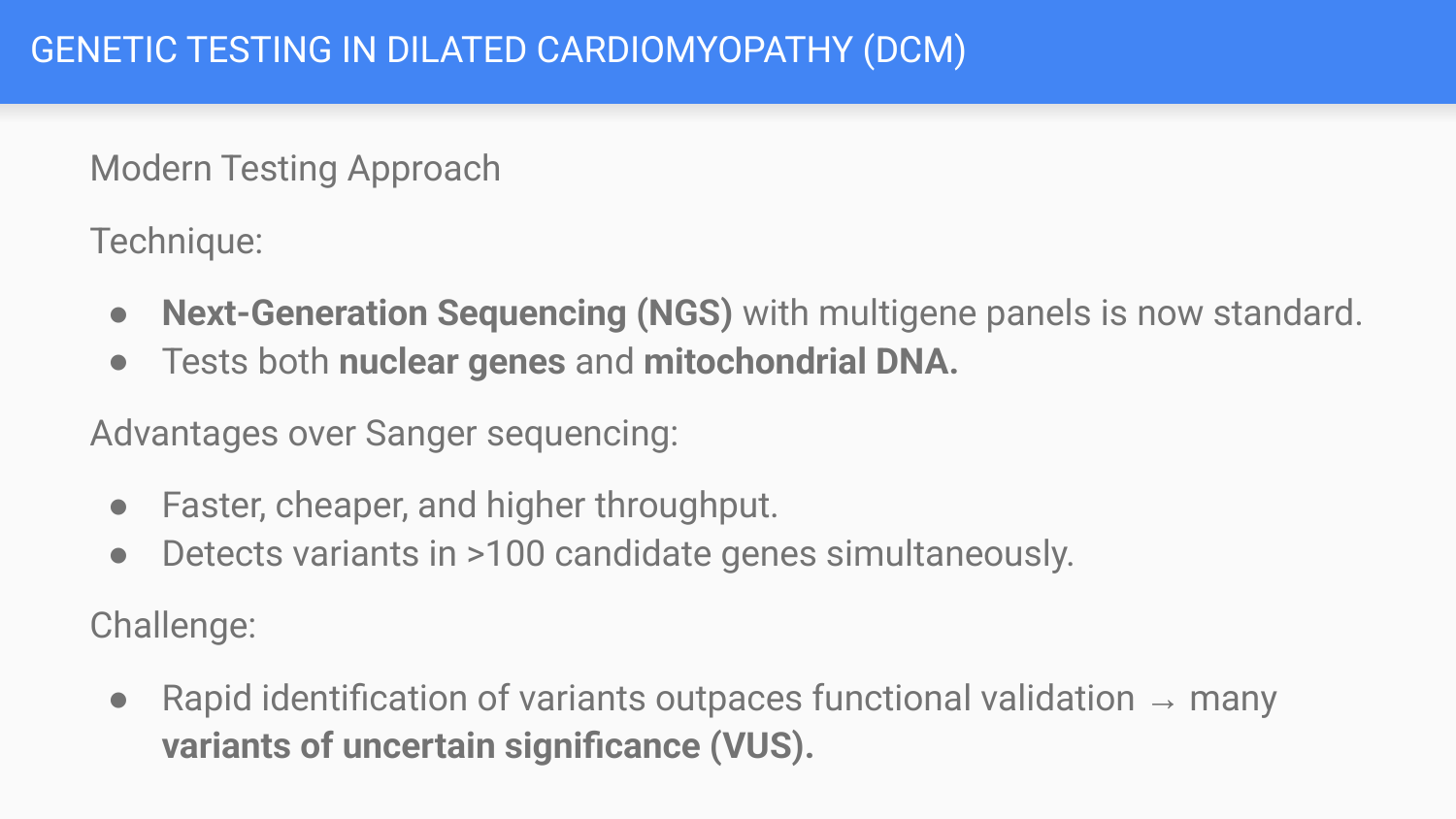

# GENETIC TESTING IN DILATED CARDIOMYOPATHY (DCM)
Modern Testing Approach
Technique:
Next-Generation Sequencing (NGS) with multigene panels is now standard.
Tests both nuclear genes and mitochondrial DNA.
Advantages over Sanger sequencing:
Faster, cheaper, and higher throughput.
Detects variants in >100 candidate genes simultaneously.
Challenge:
Rapid identification of variants outpaces functional validation → many variants of uncertain significance (VUS).